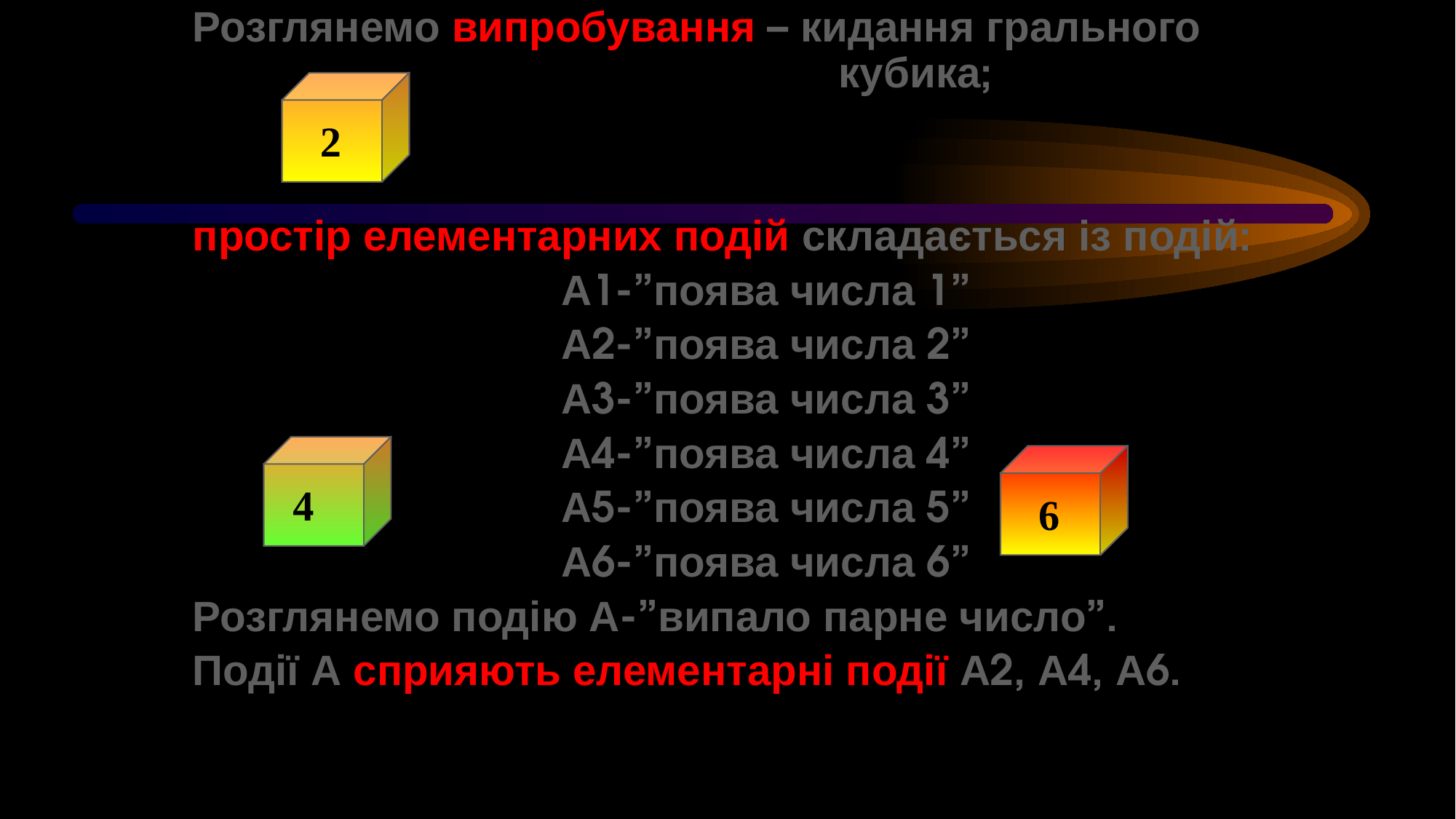

Розглянемо випробування – кидання грального        					     кубика;

простір елементарних подій складається із подій:
				А1-”поява числа 1”
				А2-”поява числа 2”
				А3-”поява числа 3”
				А4-”поява числа 4”
				А5-”поява числа 5”
				А6-”поява числа 6”
Розглянемо подію А-”випало парне число”.
Події А сприяють елементарні події А2, А4, А6.

2

4
6
01.04.2021
2